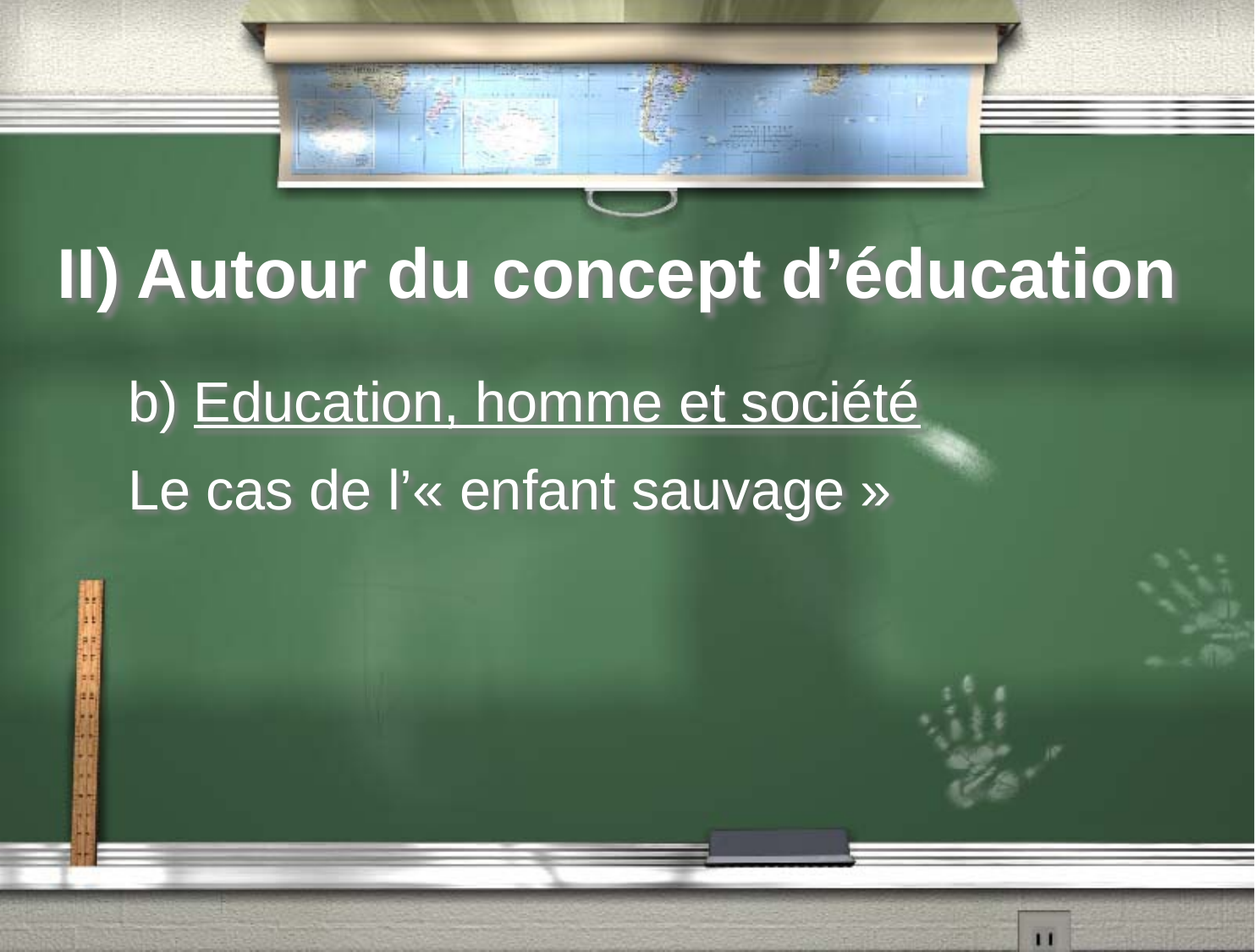

# II) Autour du concept d’éducation
b) Education, homme et société
Le cas de l’« enfant sauvage »